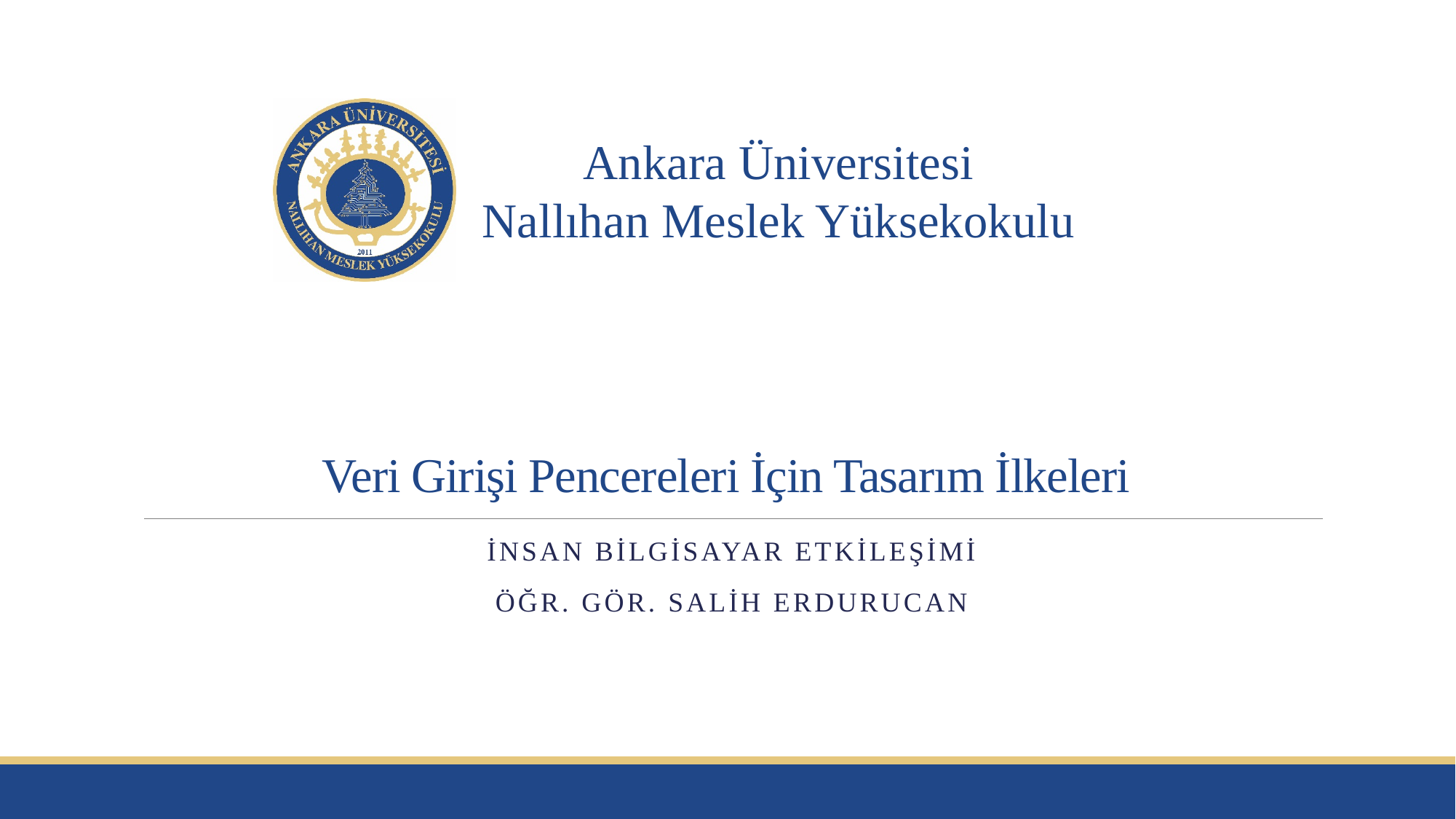

# Veri Girişi Pencereleri İçin Tasarım İlkeleri
İnsan Bilgisayar Etkileşimi
ÖĞR. GÖR. SALİH ERDURUCAN